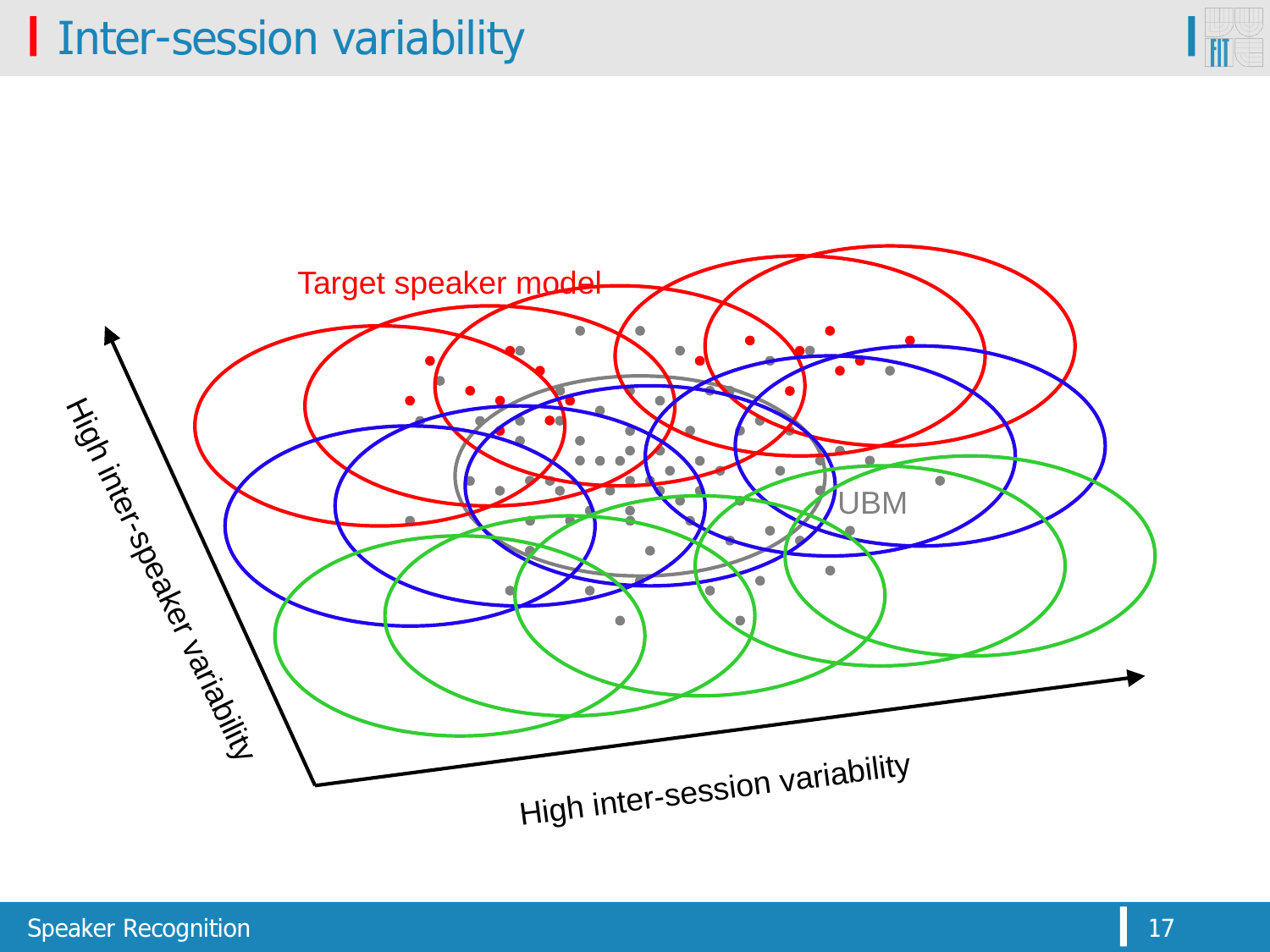

# Inter-session variability

Target speaker model

UBM
High inter-speaker variability

High inter-session variability
Speaker Recognition
17